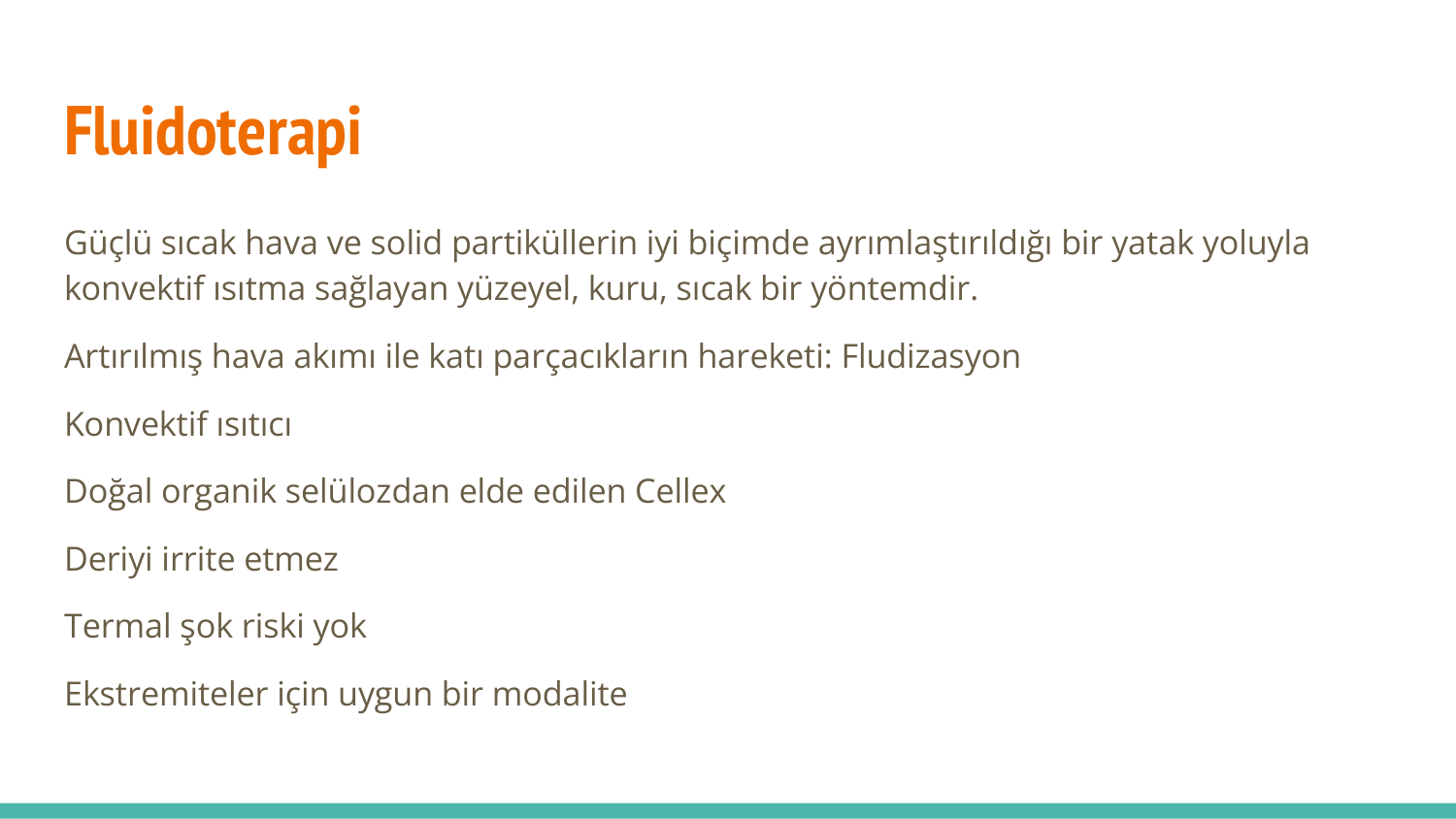

# Fluidoterapi
Güçlü sıcak hava ve solid partiküllerin iyi biçimde ayrımlaştırıldığı bir yatak yoluyla konvektif ısıtma sağlayan yüzeyel, kuru, sıcak bir yöntemdir.
Artırılmış hava akımı ile katı parçacıkların hareketi: Fludizasyon
Konvektif ısıtıcı
Doğal organik selülozdan elde edilen Cellex
Deriyi irrite etmez
Termal şok riski yok
Ekstremiteler için uygun bir modalite